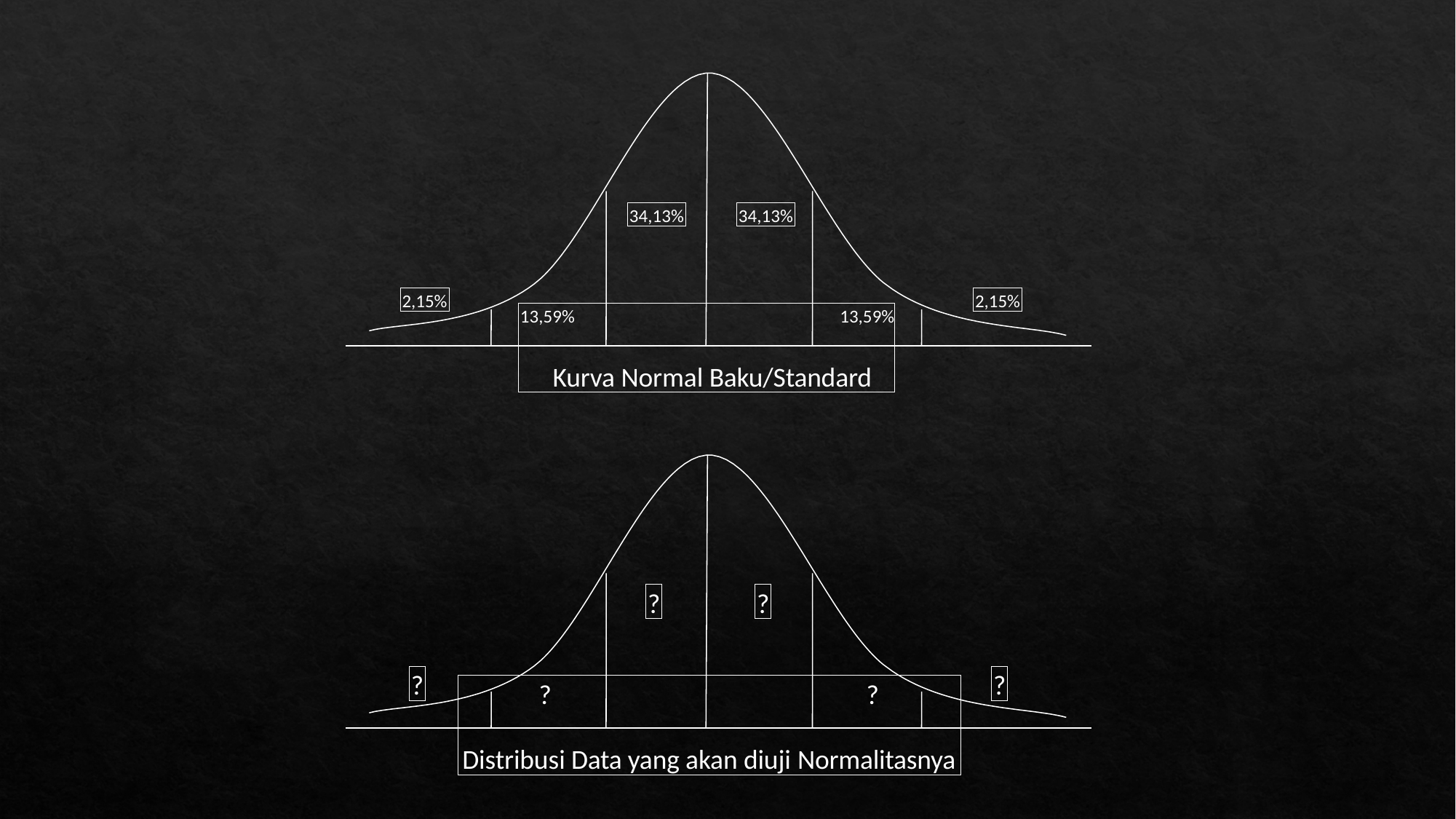

34,13%
34,13%
2,15%
2,15%
13,59%	13,59%

Kurva Normal Baku/Standard

?
?
?
?
?	?

Distribusi Data yang akan diuji Normalitasnya